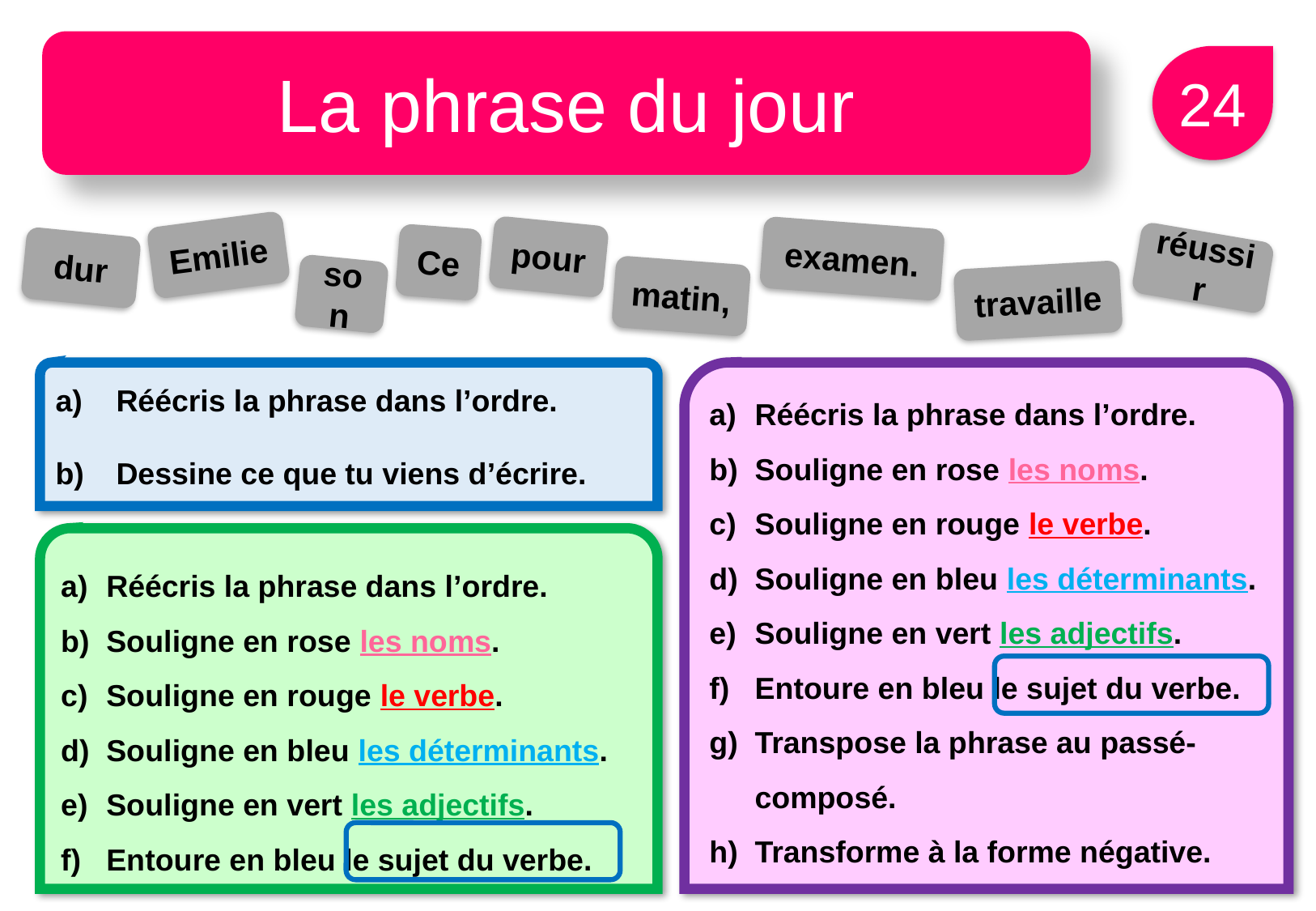

La phrase du jour
24
Emilie
pour
examen.
Ce
réussir
dur
son
matin,
travaille
Réécris la phrase dans l’ordre.

Dessine ce que tu viens d’écrire.
Réécris la phrase dans l’ordre.
Souligne en rose les noms.
Souligne en rouge le verbe.
Souligne en bleu les déterminants.
Souligne en vert les adjectifs.
Entoure en bleu le sujet du verbe.
Transpose la phrase au passé-composé.
Transforme à la forme négative.
Réécris la phrase dans l’ordre.
Souligne en rose les noms.
Souligne en rouge le verbe.
Souligne en bleu les déterminants.
Souligne en vert les adjectifs.
Entoure en bleu le sujet du verbe.